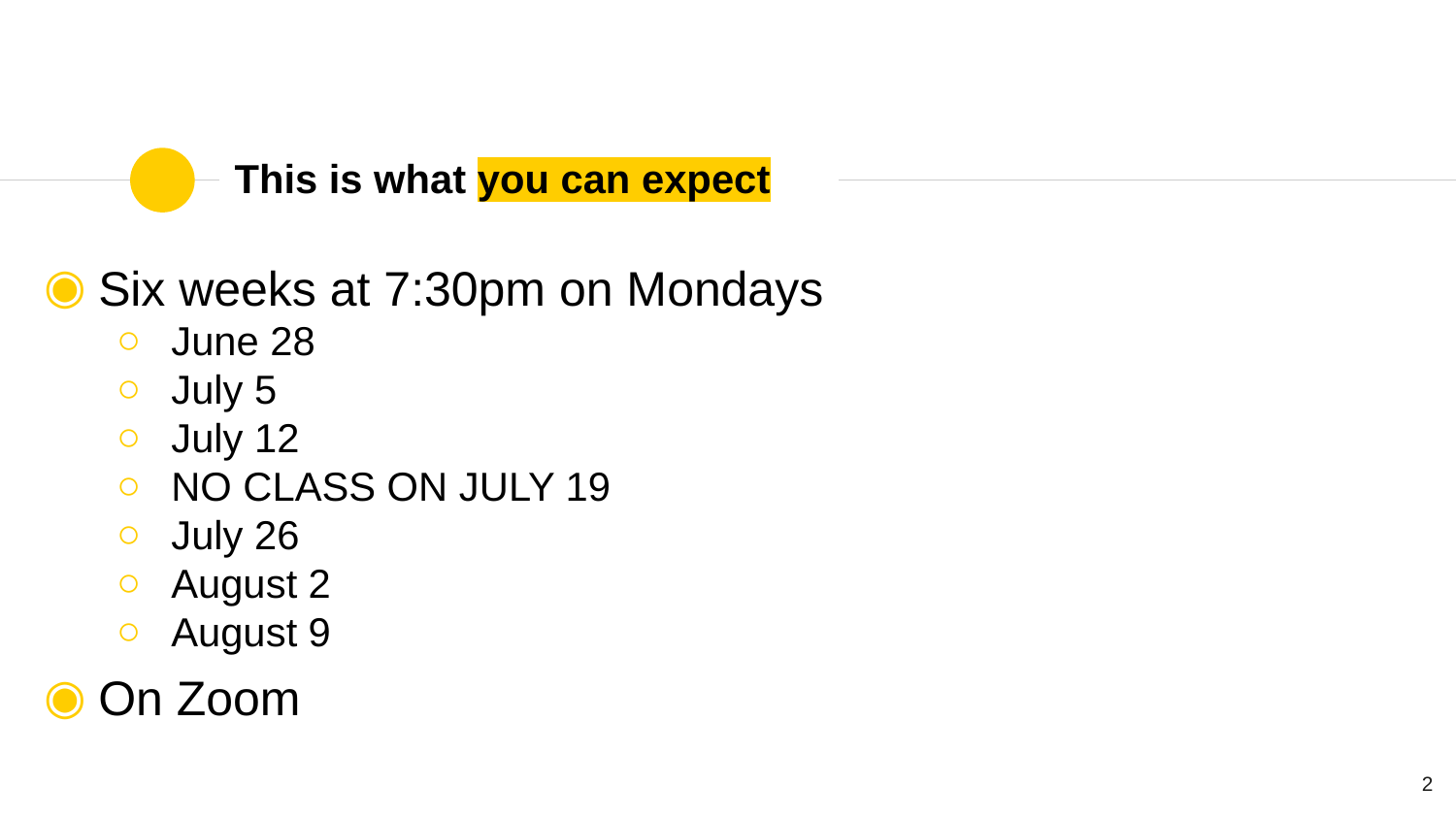

# This is what you can expect
Six weeks at 7:30pm on Mondays
June 28
July 5
July 12
NO CLASS ON JULY 19
July 26
August 2
August 9
On Zoom
2